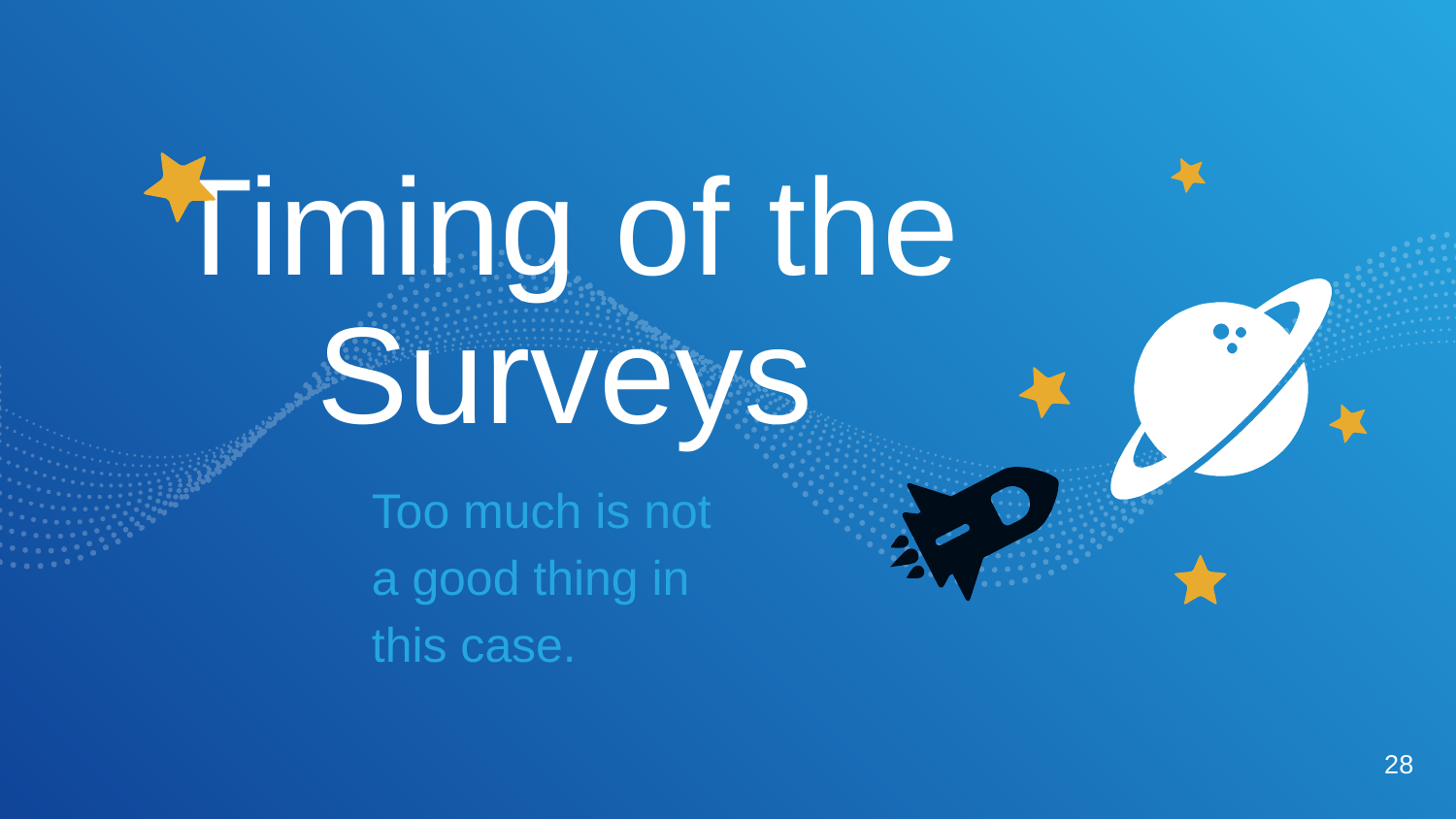

Timing of the Surveys

Too much is not a good thing in this case.

28